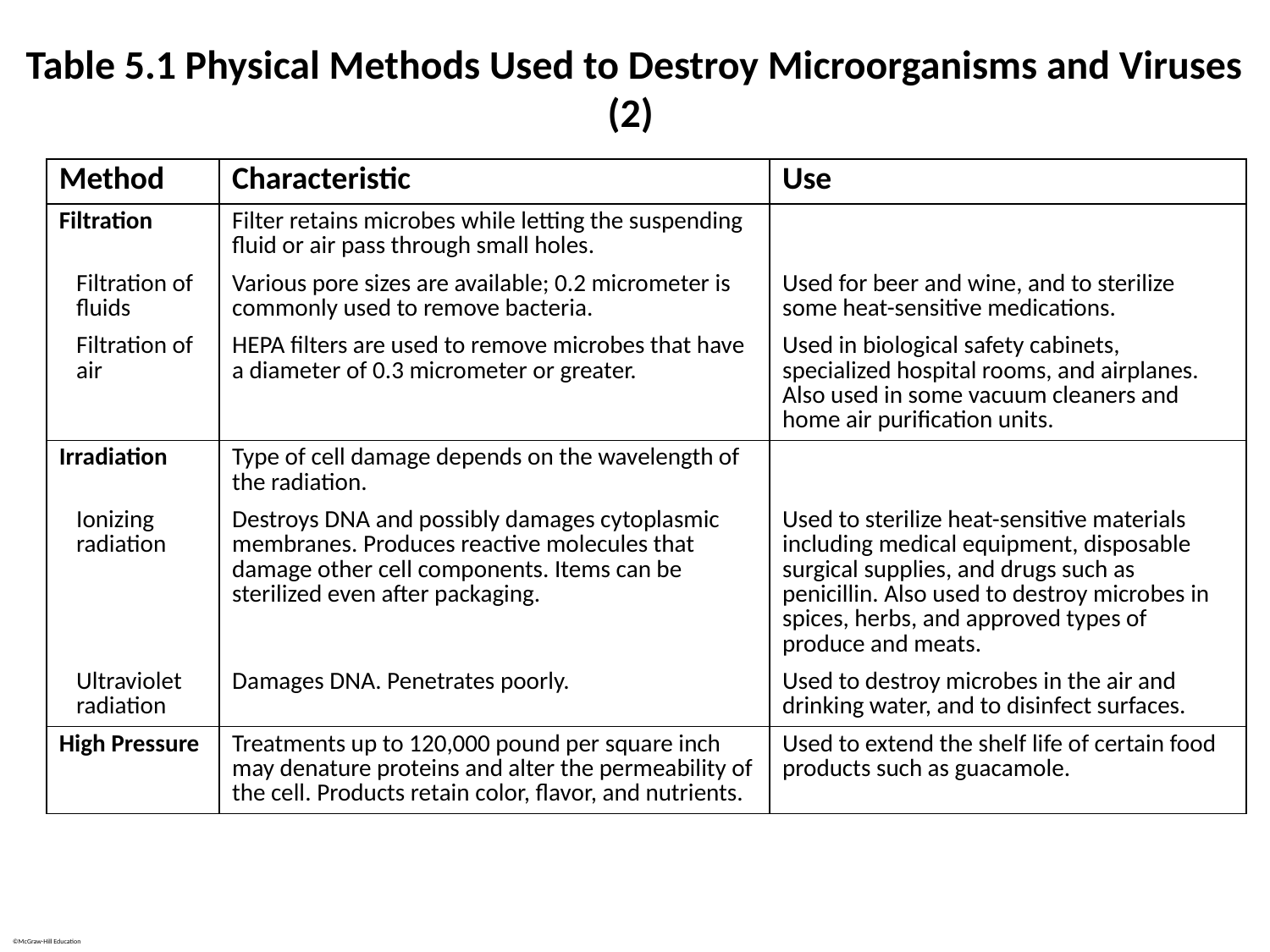

# Table 5.1 Physical Methods Used to Destroy Microorganisms and Viruses (2)
| Method | Characteristic | Use |
| --- | --- | --- |
| Filtration | Filter retains microbes while letting the suspending fluid or air pass through small holes. |  |
| Filtration of fluids | Various pore sizes are available; 0.2 micrometer is commonly used to remove bacteria. | Used for beer and wine, and to sterilize some heat-sensitive medications. |
| Filtration of air | HEPA filters are used to remove microbes that have a diameter of 0.3 micrometer or greater. | Used in biological safety cabinets, specialized hospital rooms, and airplanes. Also used in some vacuum cleaners and home air purification units. |
| Irradiation | Type of cell damage depends on the wavelength of the radiation. |  |
| Ionizing radiation | Destroys DNA and possibly damages cytoplasmic membranes. Produces reactive molecules that damage other cell components. Items can be sterilized even after packaging. | Used to sterilize heat-sensitive materials including medical equipment, disposable surgical supplies, and drugs such as penicillin. Also used to destroy microbes in spices, herbs, and approved types of produce and meats. |
| Ultraviolet radiation | Damages DNA. Penetrates poorly. | Used to destroy microbes in the air and drinking water, and to disinfect surfaces. |
| High Pressure | Treatments up to 120,000 pound per square inch may denature proteins and alter the permeability of the cell. Products retain color, flavor, and nutrients. | Used to extend the shelf life of certain food products such as guacamole. |